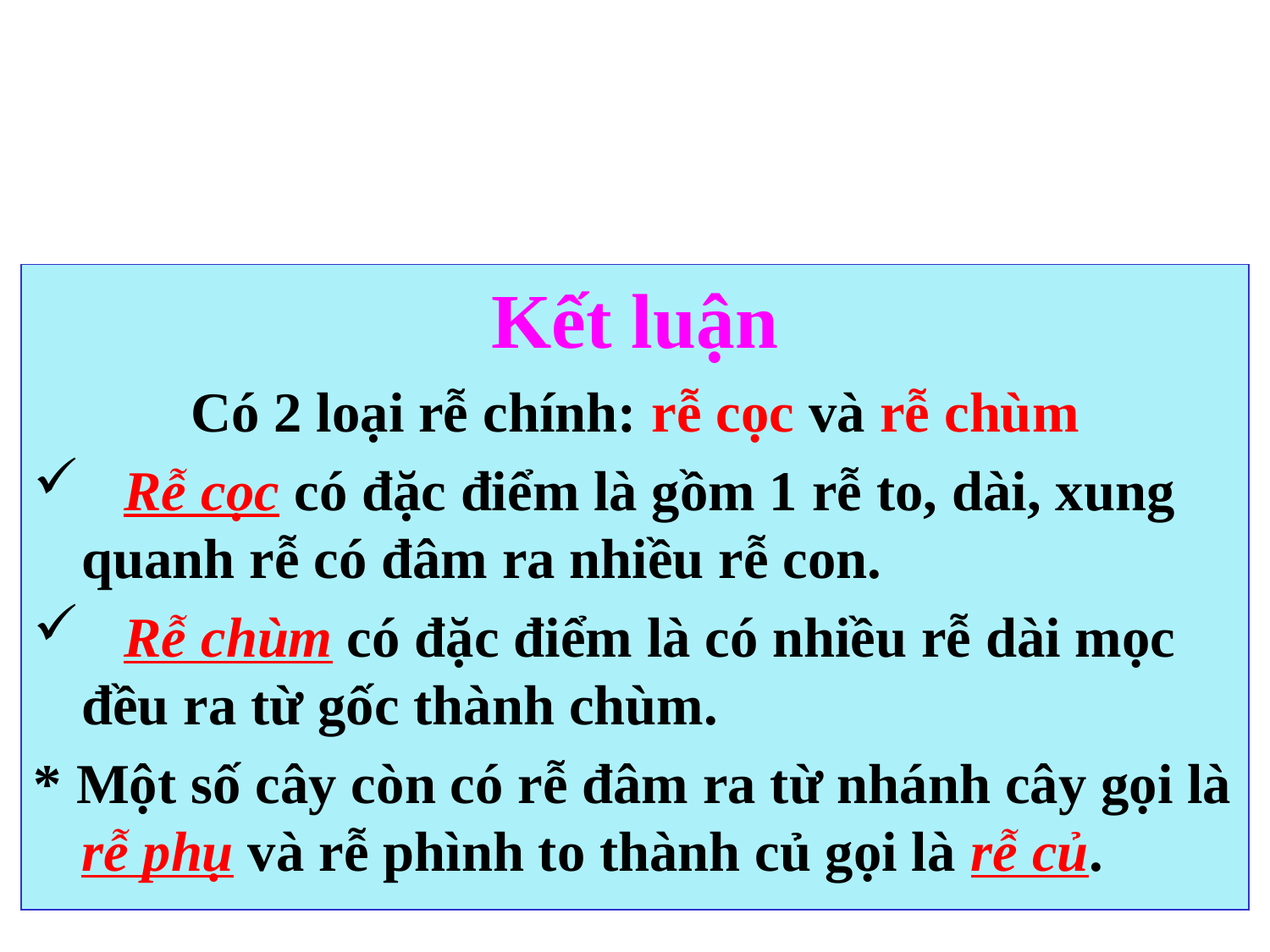

Kết luận
Có 2 loại rễ chính: rễ cọc và rễ chùm
   Rễ cọc có đặc điểm là gồm 1 rễ to, dài, xung quanh rễ có đâm ra nhiều rễ con.
   Rễ chùm có đặc điểm là có nhiều rễ dài mọc đều ra từ gốc thành chùm.
* Một số cây còn có rễ đâm ra từ nhánh cây gọi là rễ phụ và rễ phình to thành củ gọi là rễ củ.